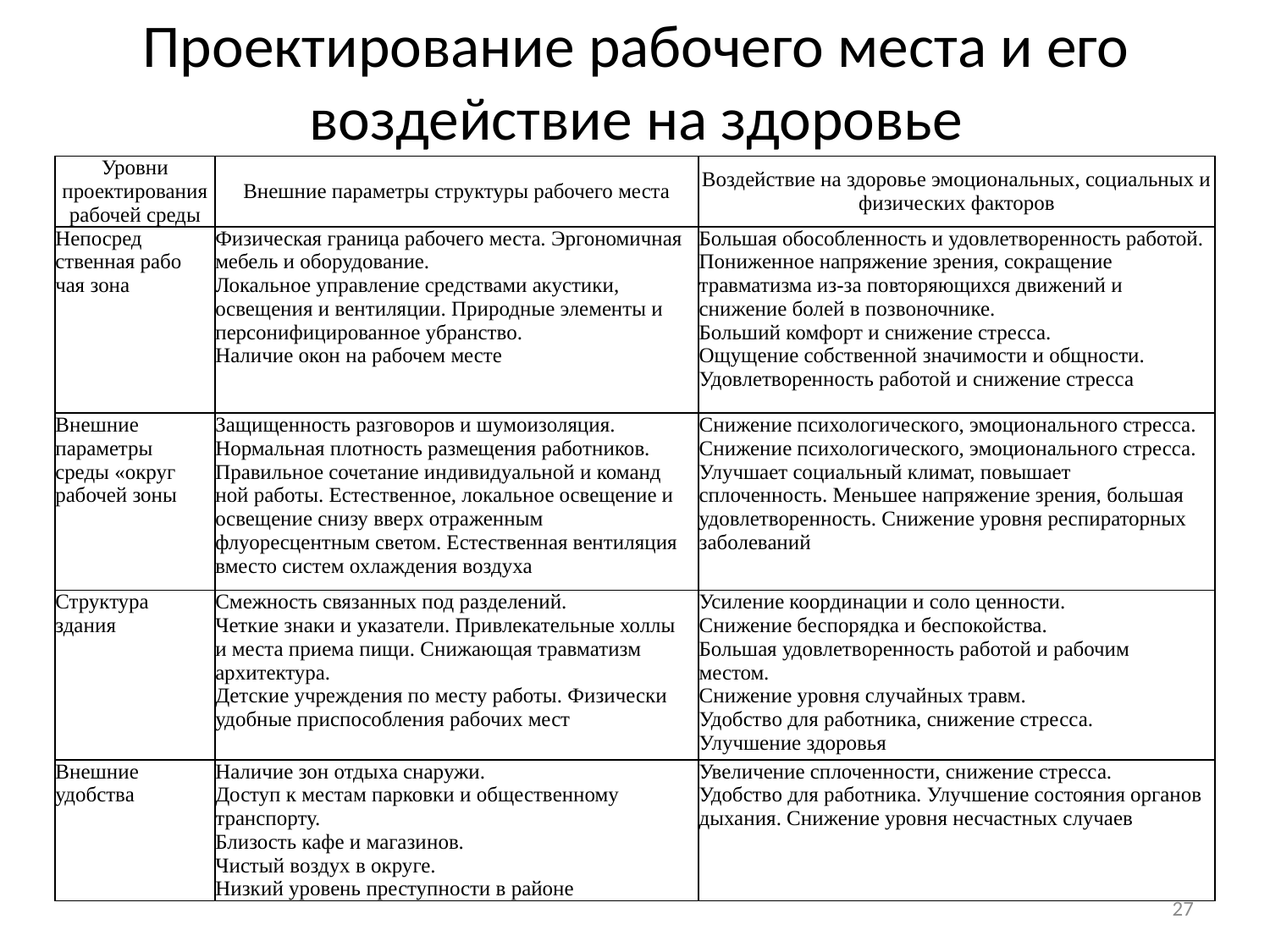

# Проектирование рабочего места и его воздействие на здоровье
| Уровни проектирования рабочей среды | Внешние параметры структуры рабочего места | Воздействие на здоровье эмоциональных, социальных и физических факторов |
| --- | --- | --- |
| Непосред­ственная рабо­чая зона | Физическая граница рабочего места. Эргономичная мебель и оборудование. Локальное управление средствами акустики, освещения и вентиляции. Природные элементы и персонифицированное убранство. Наличие окон на рабочем месте | Большая обособленность и удовлетворенность работой. Пониженное напряжение зрения, сокращение травматизма из-за повторяющихся движений и снижение болей в позвоночнике. Больший комфорт и снижение стресса. Ощущение собственной значимости и общности. Удовлетворенность работой и снижение стресса |
| Внешние параметры среды «округ рабочей зоны | Защищенность разговоров и шумоизоляция. Нормальная плотность размещения работников. Правильное сочетание индивидуальной и команд ной работы. Естественное, локальное освещение и освещение снизу вверх отраженным флуоресцентным светом. Естественная вентиляция вместо систем охлаждения воздуха | Снижение психологического, эмоционального стресса. Снижение психологического, эмоционального стресса. Улучшает социальный климат, повышает сплоченность. Меньшее напряжение зрения, большая удовлетворенность. Снижение уровня респираторных заболеваний |
| Структура здания | Смежность связанных под разделений. Четкие знаки и указатели. Привлекательные холлы и места приема пищи. Снижающая травматизм архитектура. Детские учреждения по месту работы. Физически удобные приспособления рабочих мест | Усиление координации и соло ценности. Снижение беспорядка и беспокойства. Большая удовлетворенность работой и рабочим местом. Снижение уровня случайных травм. Удобство для работника, снижение стресса. Улучшение здоровья |
| Внешние удобства | Наличие зон отдыха снаружи. Доступ к местам парковки и общественному транспорту. Близость кафе и магазинов. Чистый воздух в округе. Низкий уровень преступности в районе | Увеличение сплоченности, снижение стресса. Удобство для работника. Улучшение состояния органов дыхания. Снижение уровня несчастных случаев |

27